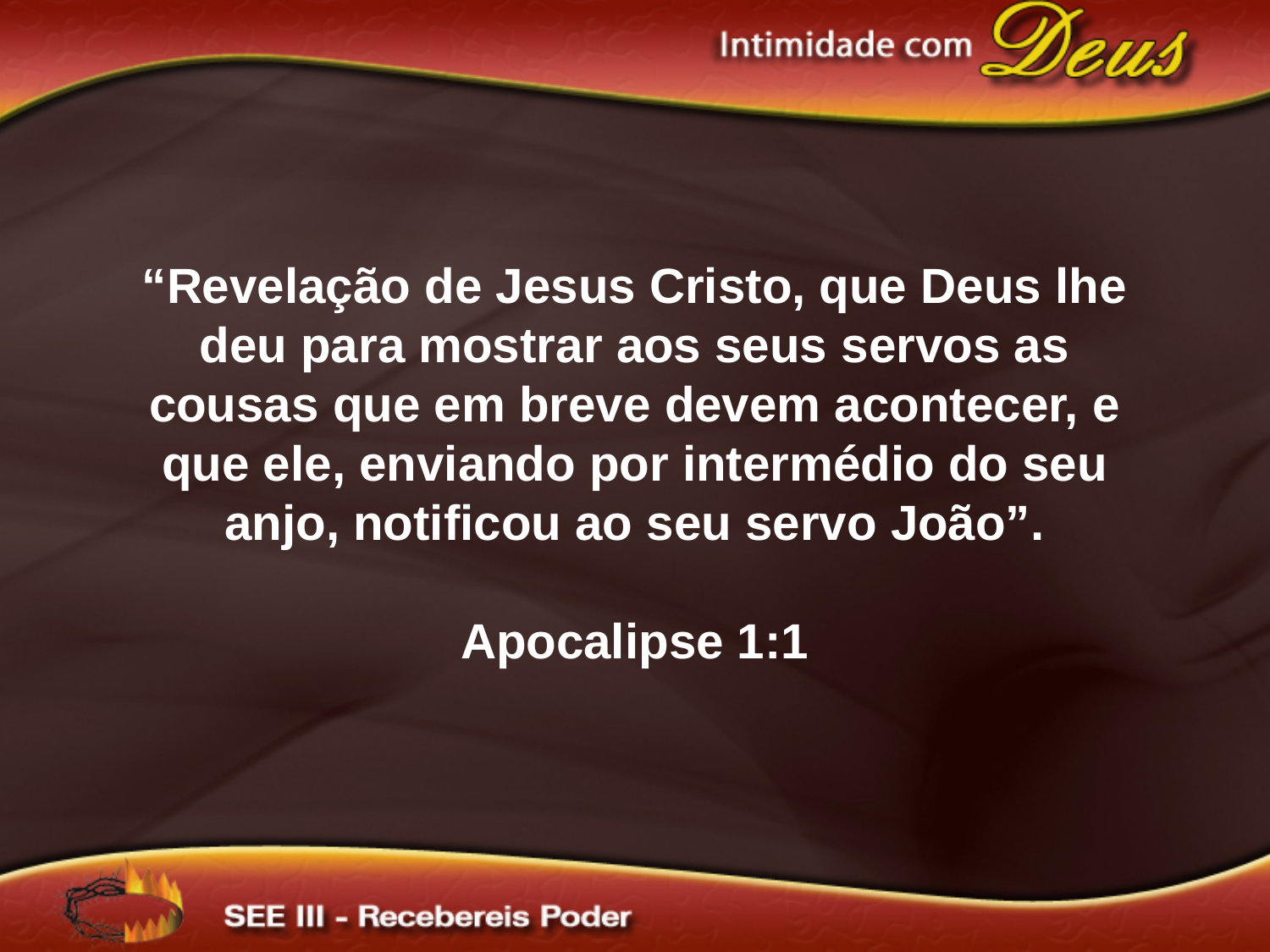

“Revelação de Jesus Cristo, que Deus lhe deu para mostrar aos seus servos as cousas que em breve devem acontecer, e que ele, enviando por intermédio do seu anjo, notificou ao seu servo João”.

 Apocalipse 1:1